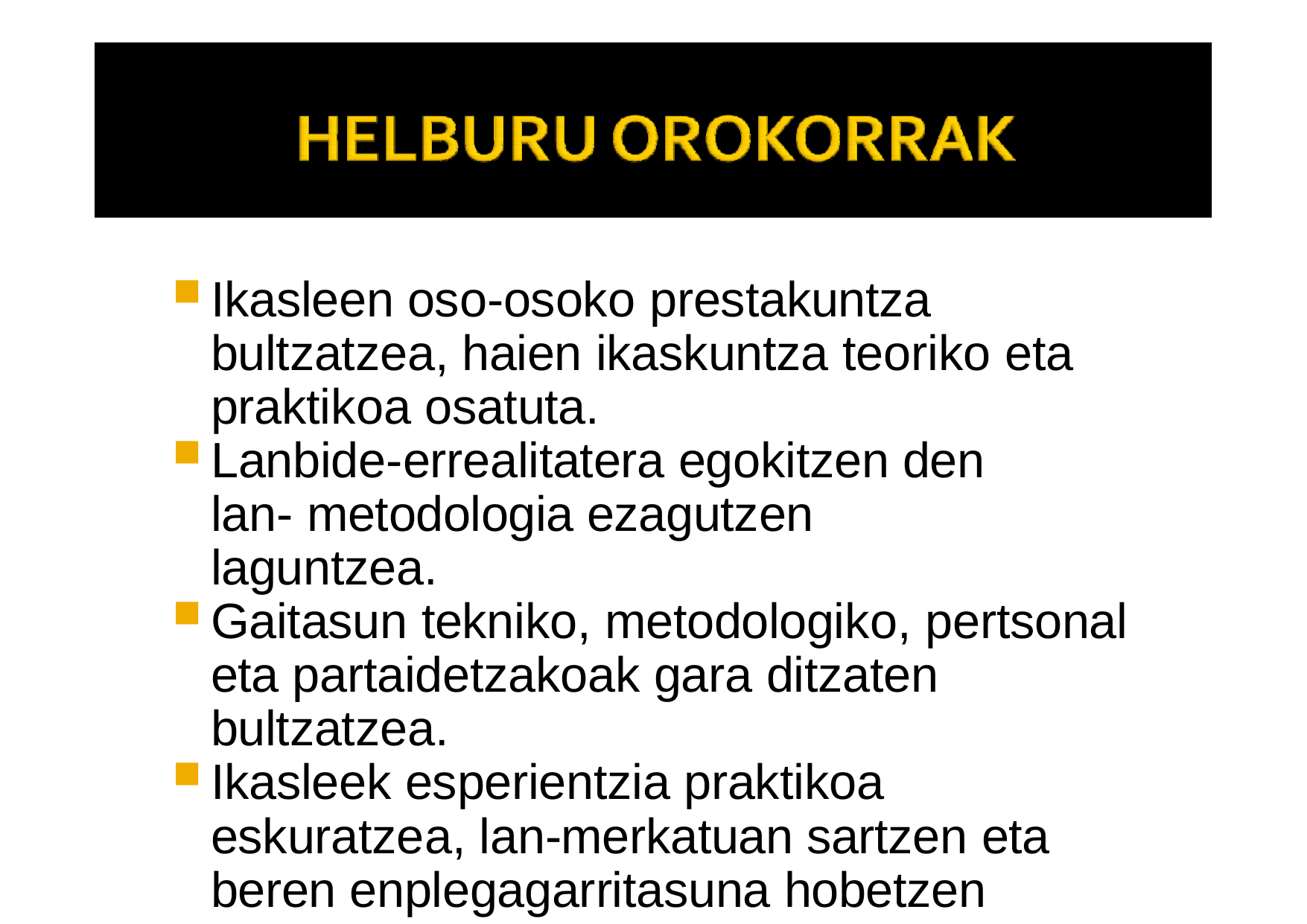

Ikasleen oso‐osoko prestakuntza bultzatzea, haien ikaskuntza teoriko eta praktikoa osatuta.
Lanbide‐errealitatera egokitzen den lan‐ metodologia ezagutzen laguntzea.
Gaitasun tekniko, metodologiko, pertsonal eta partaidetzakoak gara ditzaten bultzatzea.
Ikasleek esperientzia praktikoa eskuratzea, lan‐merkatuan sartzen eta beren enplegagarritasuna hobetzen laguntzeko.